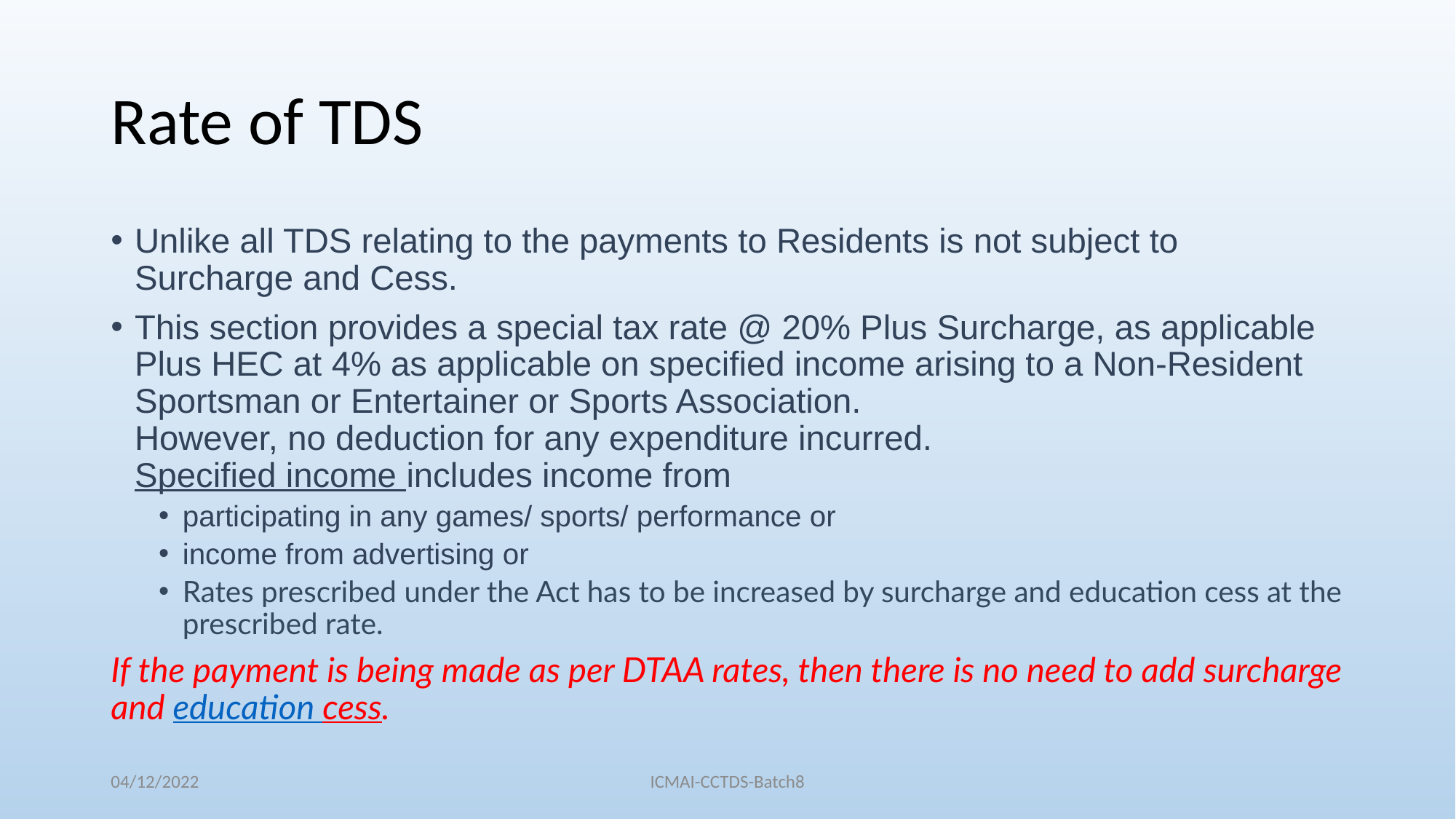

# Rate of TDS
Unlike all TDS relating to the payments to Residents is not subject to Surcharge and Cess.
This section provides a special tax rate @ 20% Plus Surcharge, as applicable Plus HEC at 4% as applicable on specified income arising to a Non-Resident Sportsman or Entertainer or Sports Association.
However, no deduction for any expenditure incurred.
Specified income includes income from
participating in any games/ sports/ performance or
income from advertising or
Rates prescribed under the Act has to be increased by surcharge and education cess at the prescribed rate.
If the payment is being made as per DTAA rates, then there is no need to add surcharge and education cess.
04/12/2022
ICMAI-CCTDS-Batch8